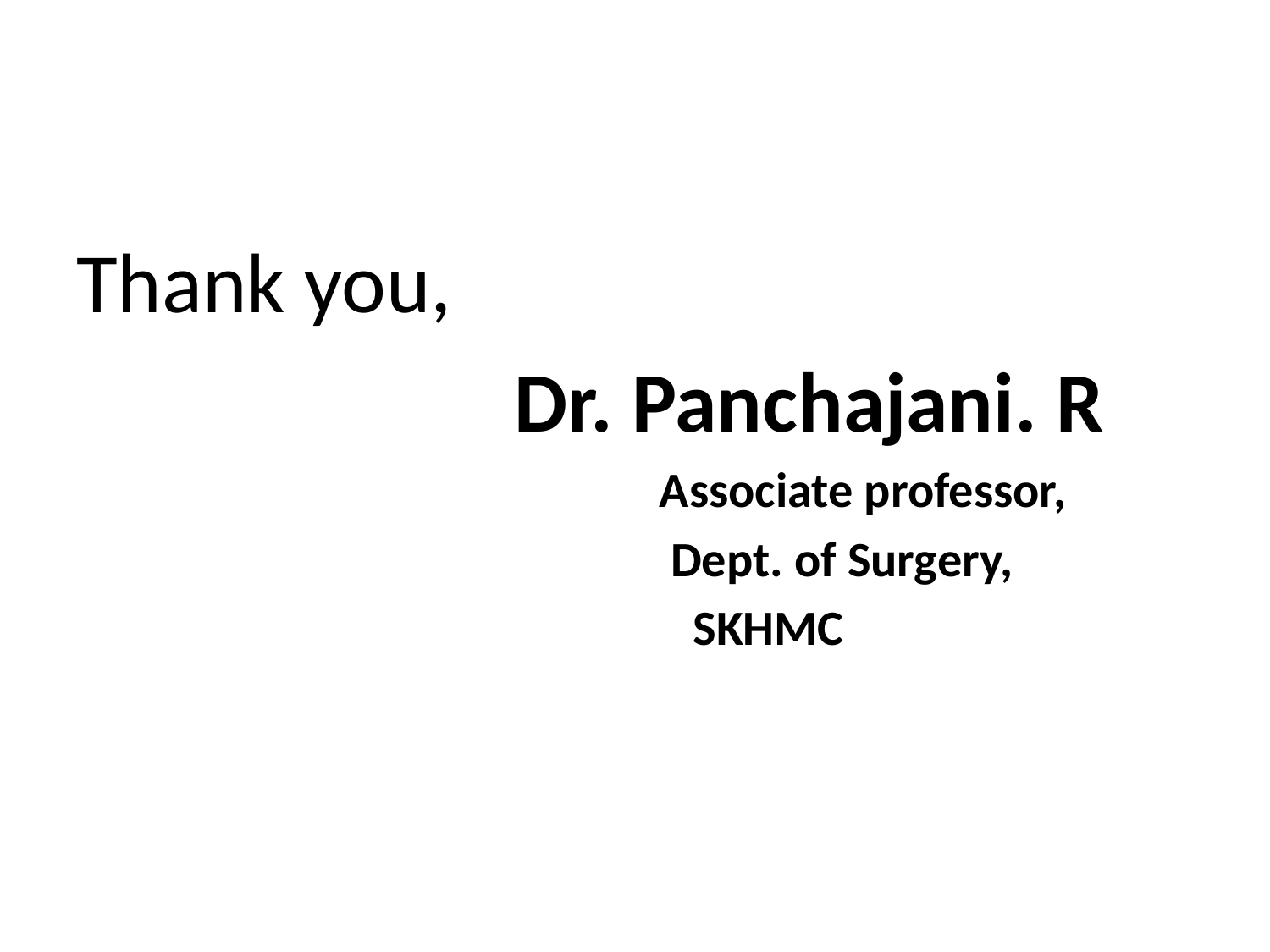

#
Thank you,
                       Dr. Panchajani. R
                                                    Associate professor,
                                                     Dept. of Surgery,
                                                       SKHMC